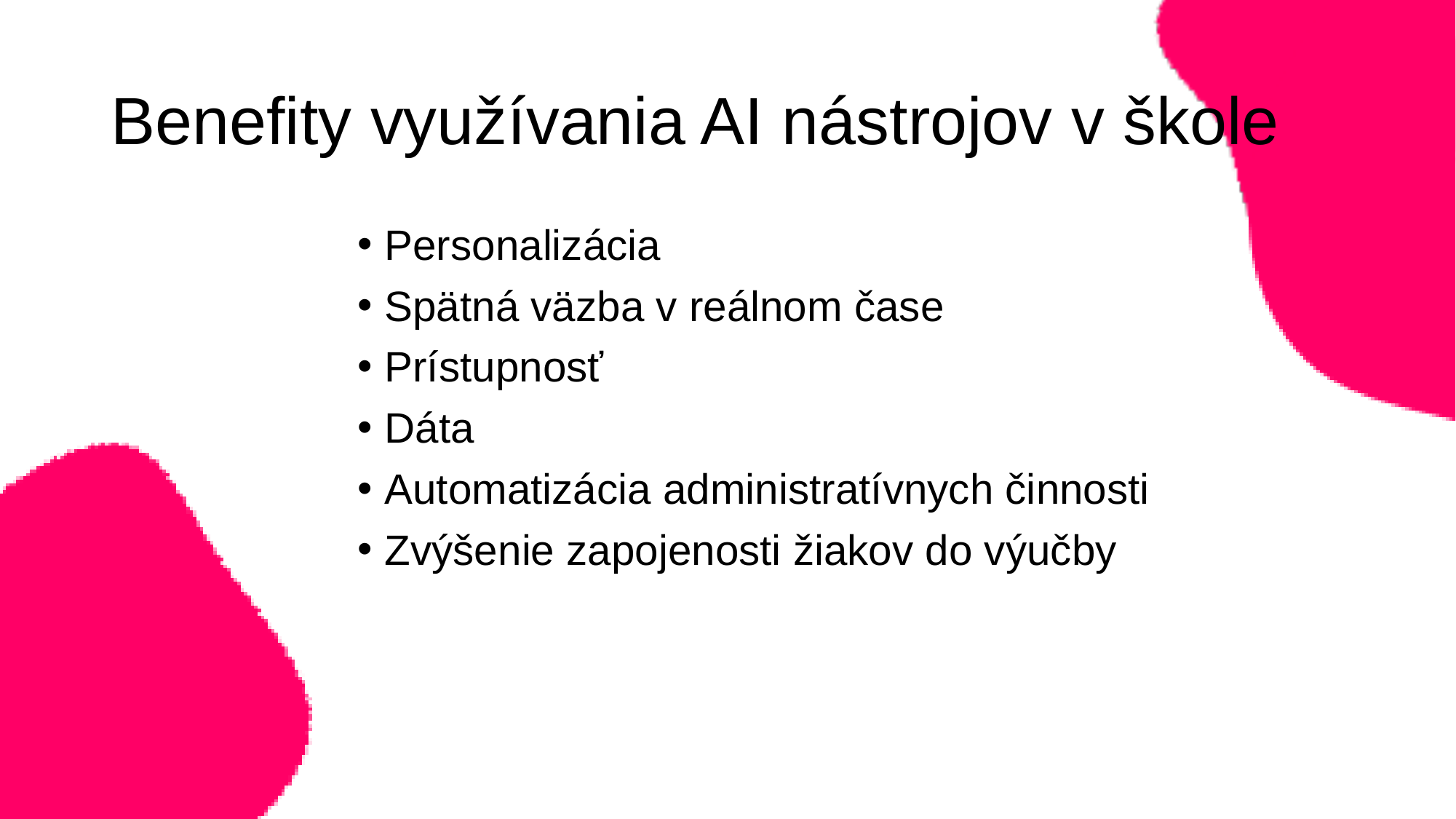

# Benefity využívania AI nástrojov v škole
Personalizácia
Spätná väzba v reálnom čase
Prístupnosť
Dáta
Automatizácia administratívnych činnosti
Zvýšenie zapojenosti žiakov do výučby